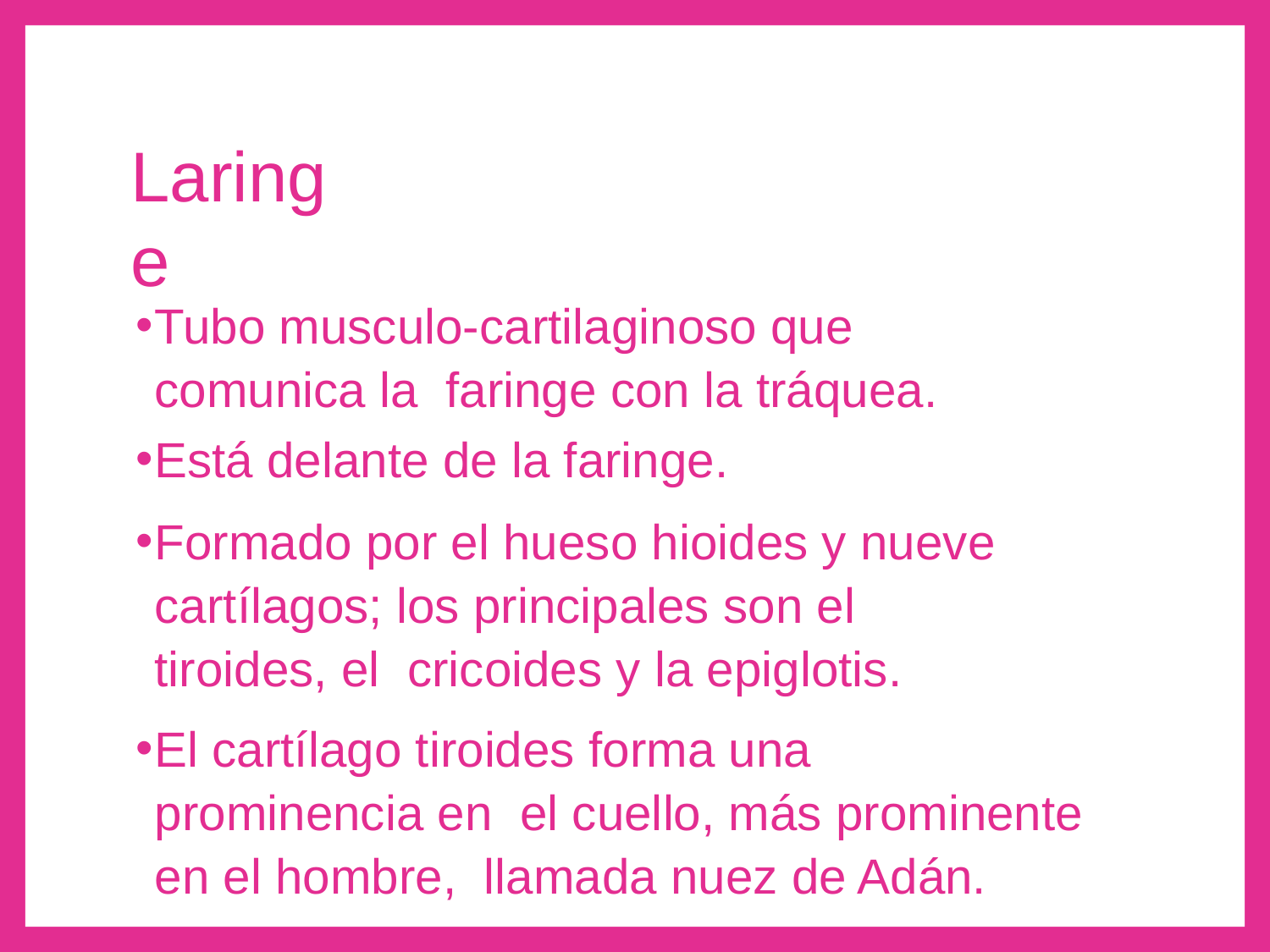

# Laringe
Tubo musculo-cartilaginoso que comunica la  faringe con la tráquea.
Está delante de la faringe.
Formado por el hueso hioides y nueve  cartílagos; los principales son el tiroides, el  cricoides y la epiglotis.
El cartílago tiroides forma una prominencia en  el cuello, más prominente en el hombre,  llamada nuez de Adán.